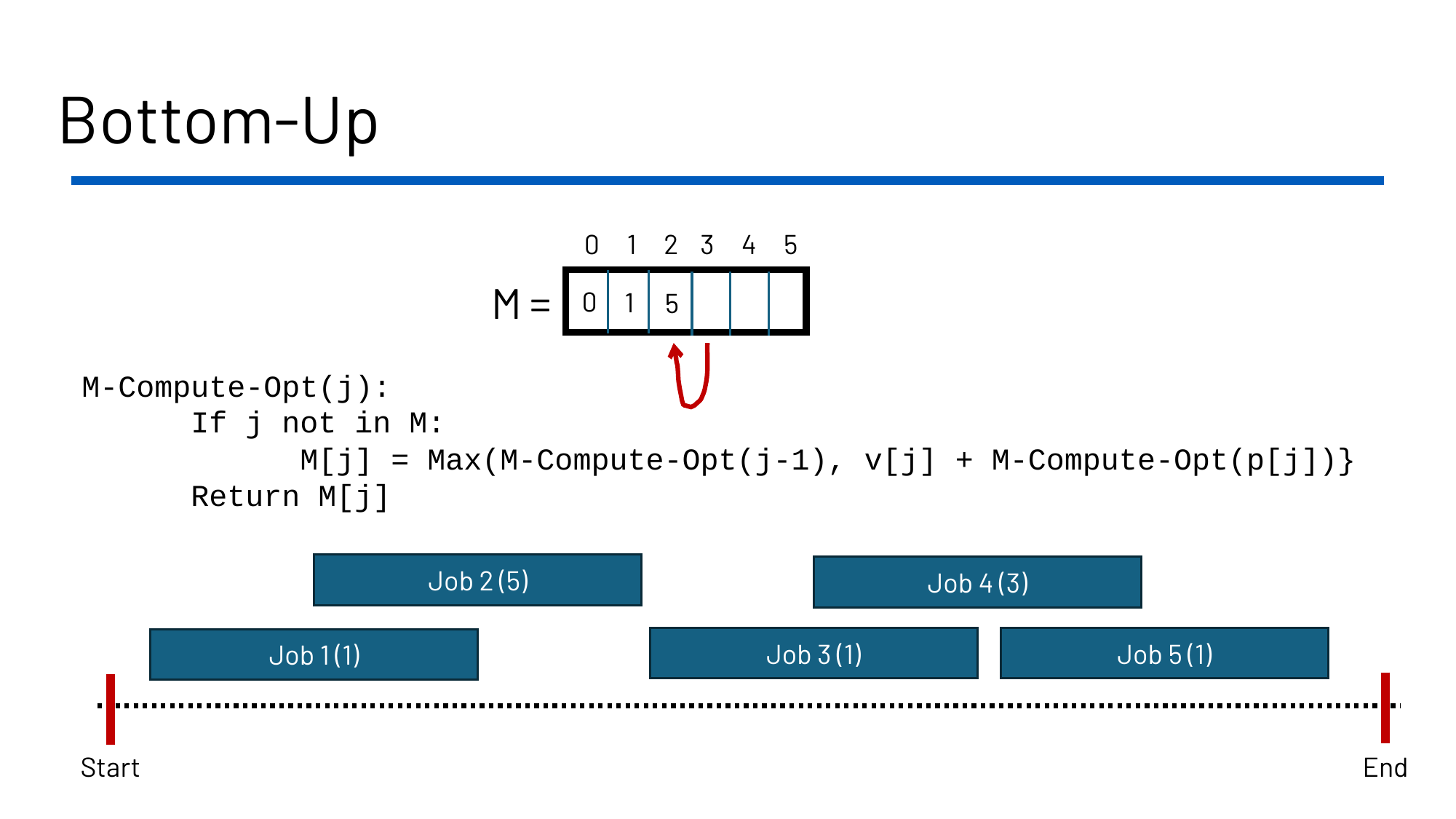

# Bottom-Up
0     1     2    3     4     5

M =
0
1
5

M-Compute-Opt(j):
	If j not in M:
		M[j] = Max(M-Compute-Opt(j-1), v[j] + M-Compute-Opt(p[j])}
	Return M[j]
Job 2 (5)
Job 4 (3)
Job 5 (1)
Job 3 (1)
Job 1 (1)
Start
End